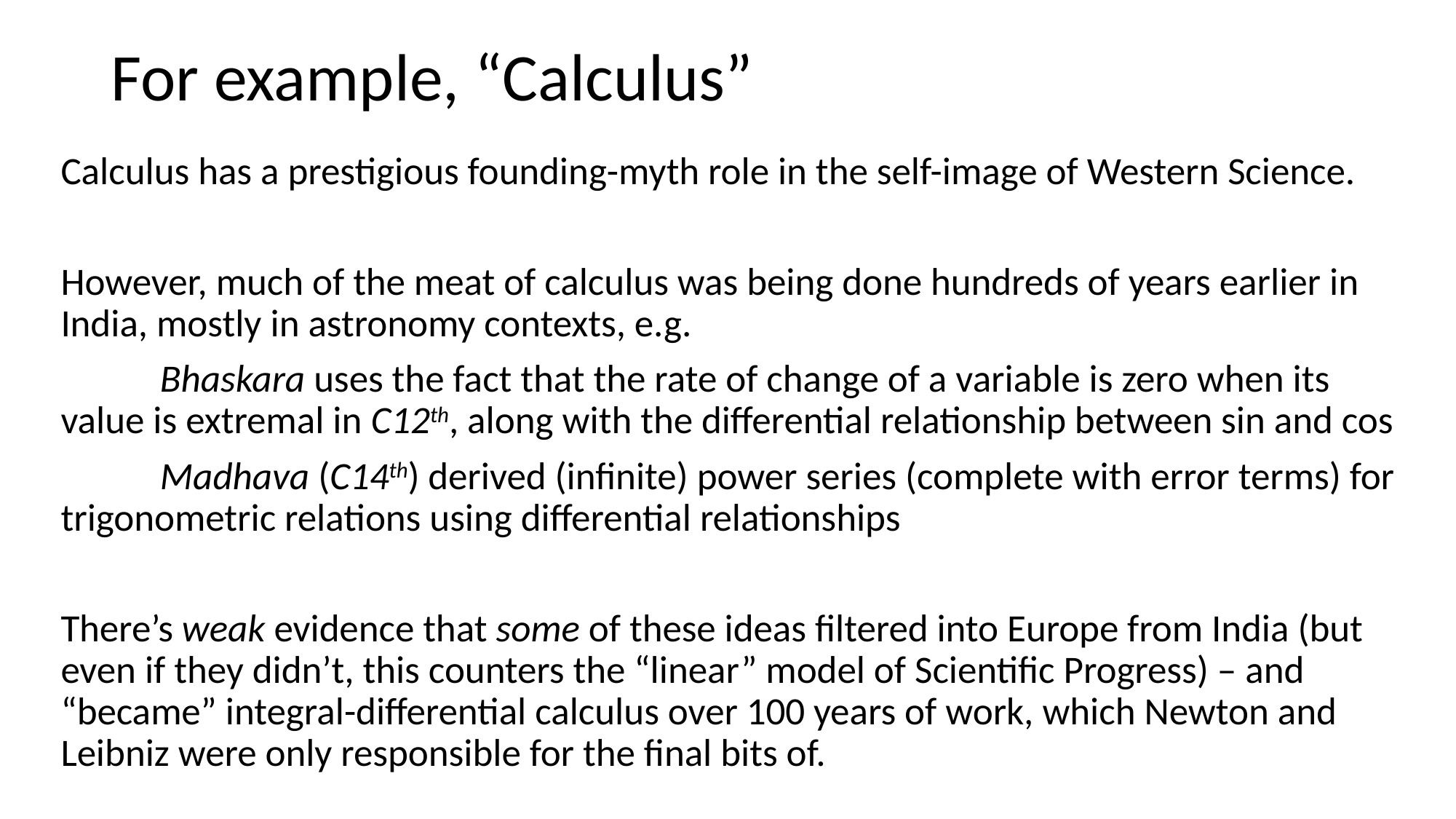

# For example, “Calculus”
Calculus has a prestigious founding-myth role in the self-image of Western Science.

However, much of the meat of calculus was being done hundreds of years earlier in India, mostly in astronomy contexts, e.g.
	Bhaskara uses the fact that the rate of change of a variable is zero when its value is extremal in C12th, along with the differential relationship between sin and cos
	Madhava (C14th) derived (infinite) power series (complete with error terms) for trigonometric relations using differential relationships

There’s weak evidence that some of these ideas filtered into Europe from India (but even if they didn’t, this counters the “linear” model of Scientific Progress) – and “became” integral-differential calculus over 100 years of work, which Newton and Leibniz were only responsible for the final bits of.